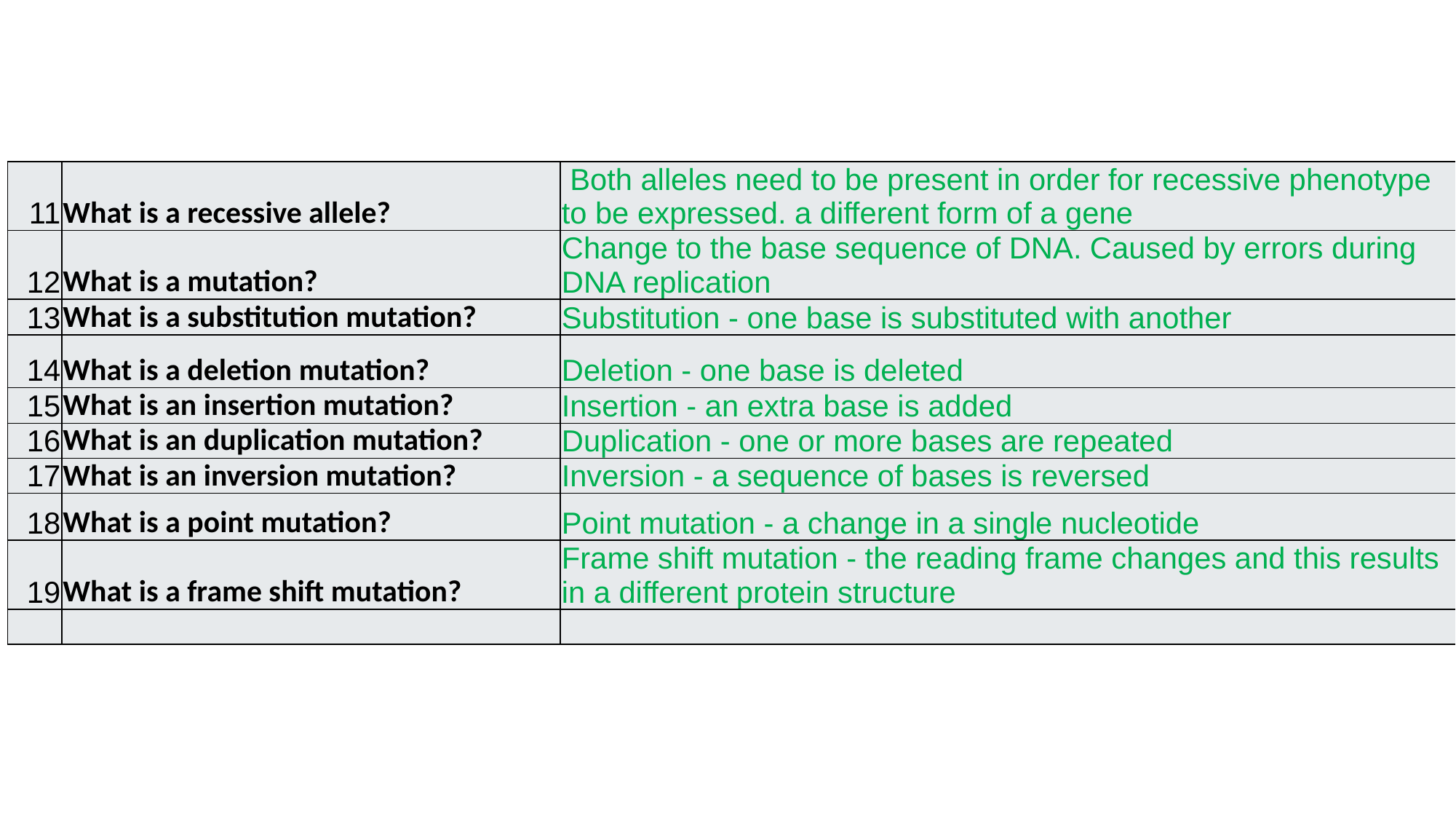

| 11 | What is a recessive allele? | Both alleles need to be present in order for recessive phenotype to be expressed. a different form of a gene |
| --- | --- | --- |
| 12 | What is a mutation? | Change to the base sequence of DNA. Caused by errors during DNA replication |
| 13 | What is a substitution mutation? | Substitution - one base is substituted with another |
| 14 | What is a deletion mutation? | Deletion - one base is deleted |
| 15 | What is an insertion mutation? | Insertion - an extra base is added |
| 16 | What is an duplication mutation? | Duplication - one or more bases are repeated |
| 17 | What is an inversion mutation? | Inversion - a sequence of bases is reversed |
| 18 | What is a point mutation? | Point mutation - a change in a single nucleotide |
| 19 | What is a frame shift mutation? | Frame shift mutation - the reading frame changes and this results in a different protein structure |
|  |  |  |